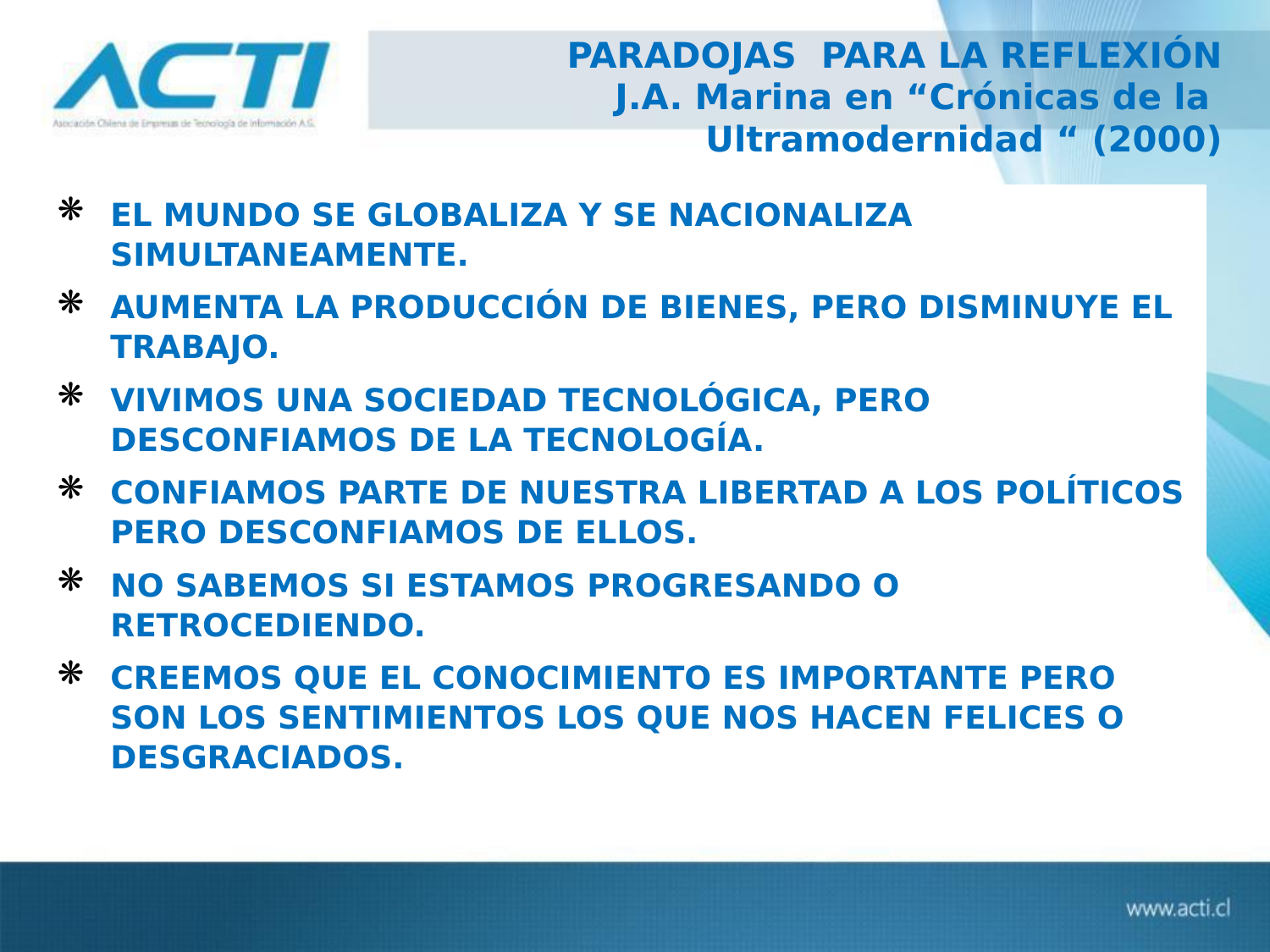

PARADOJAS  PARA LA REFLEXIÓN
J.A. Marina en “Crónicas de la
Ultramodernidad “ (2000)
EL MUNDO SE GLOBALIZA Y SE NACIONALIZA SIMULTANEAMENTE.
AUMENTA LA PRODUCCIÓN DE BIENES, PERO DISMINUYE EL TRABAJO.
VIVIMOS UNA SOCIEDAD TECNOLÓGICA, PERO DESCONFIAMOS DE LA TECNOLOGÍA.
CONFIAMOS PARTE DE NUESTRA LIBERTAD A LOS POLÍTICOS PERO DESCONFIAMOS DE ELLOS.
NO SABEMOS SI ESTAMOS PROGRESANDO O RETROCEDIENDO.
CREEMOS QUE EL CONOCIMIENTO ES IMPORTANTE PERO SON LOS SENTIMIENTOS LOS QUE NOS HACEN FELICES O DESGRACIADOS.